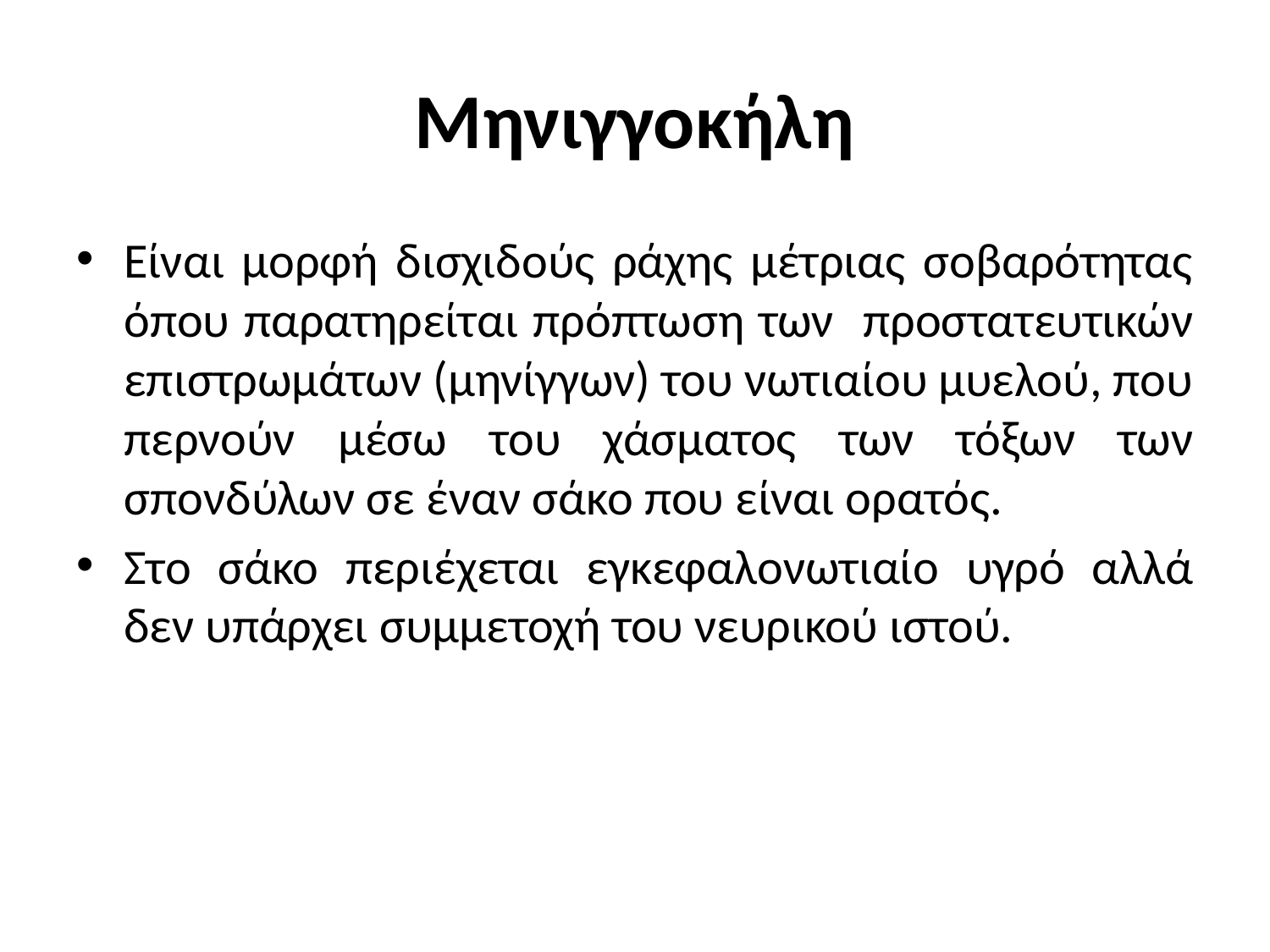

# Μηνιγγοκήλη
Είναι μορφή δισχιδούς ράχης μέτριας σοβαρότητας όπου παρατηρείται πρόπτωση των  προστατευτικών επιστρωμάτων (μηνίγγων) του νωτιαίου μυελού, που περνούν μέσω του χάσματος των τόξων των σπονδύλων σε έναν σάκο που είναι ορατός.
Στο σάκο περιέχεται εγκεφαλονωτιαίο υγρό αλλά δεν υπάρχει συμμετοχή του νευρικού ιστού.